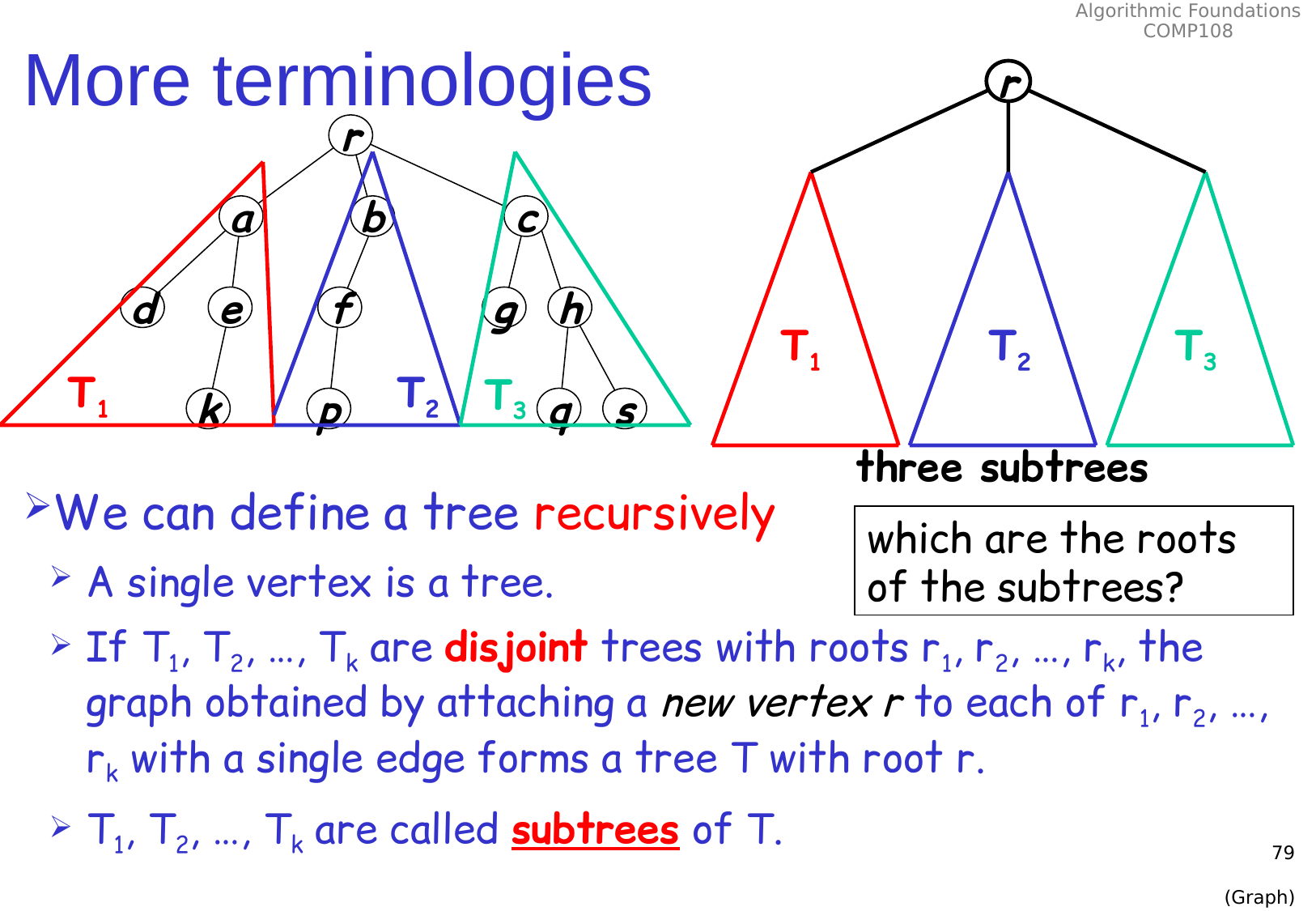

# More terminologies
r

r

a
b
c

d
e
f
g
h

T1
T2
T3
T1
T2
T3
k
p
q
s
three subtrees
We can define a tree recursively
A single vertex is a tree.
If T1, T2, …, Tk are disjoint trees with roots r1, r2, …, rk, the graph obtained by attaching a new vertex r to each of r1, r2, …, rk with a single edge forms a tree T with root r.
T1, T2, …, Tk are called subtrees of T.
which are the roots of the subtrees?
79

(Graph)